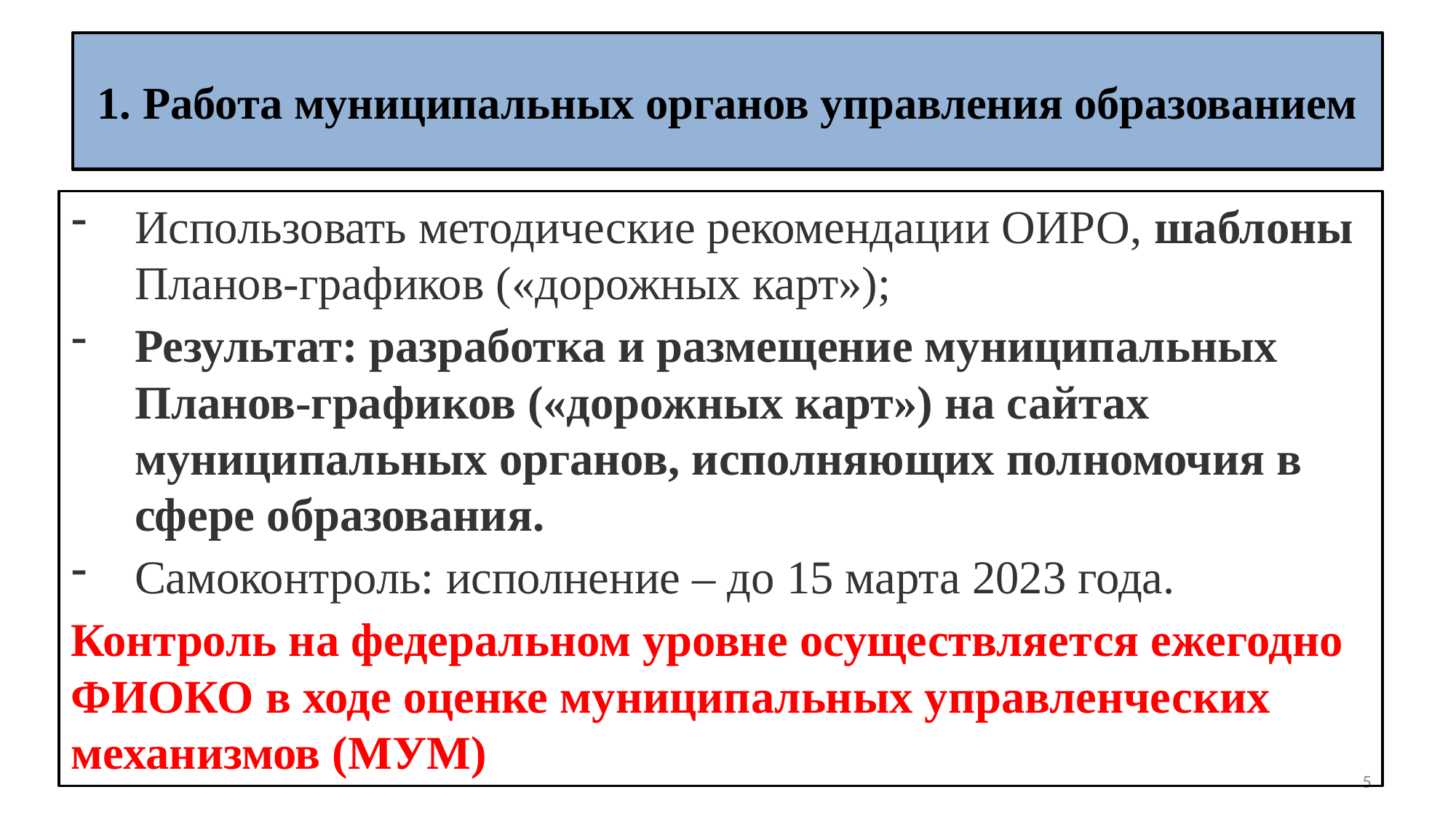

# 1. Работа муниципальных органов управления образованием
Использовать методические рекомендации ОИРО, шаблоны Планов-графиков («дорожных карт»);
Результат: разработка и размещение муниципальных Планов-графиков («дорожных карт») на сайтах муниципальных органов, исполняющих полномочия в сфере образования.
Самоконтроль: исполнение – до 15 марта 2023 года.
Контроль на федеральном уровне осуществляется ежегодно ФИОКО в ходе оценке муниципальных управленческих механизмов (МУМ)

5